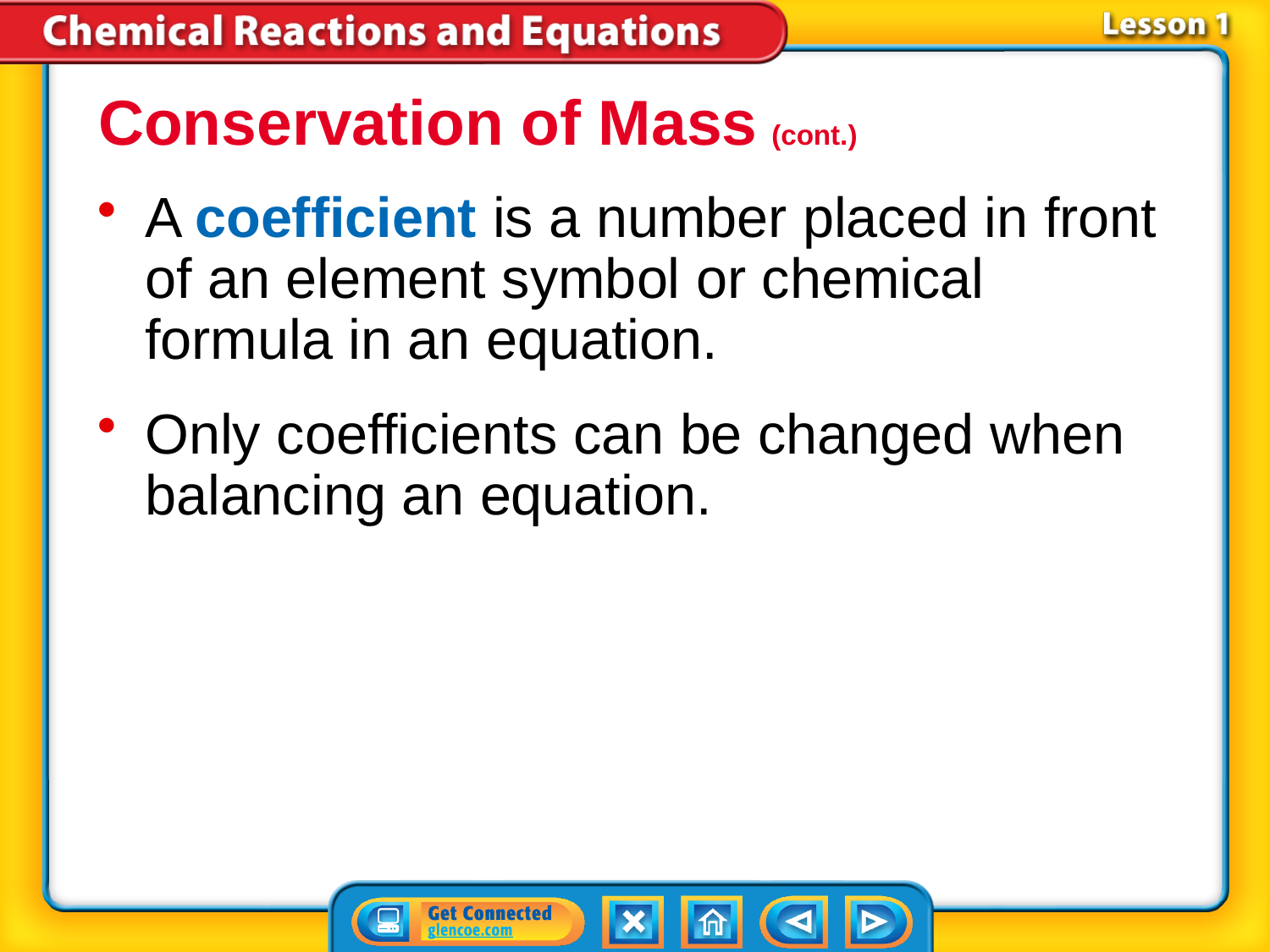

Conservation of Mass (cont.)
A coefficient is a number placed in front of an element symbol or chemical formula in an equation.
Only coefficients can be changed when balancing an equation.
# Lesson 1-5